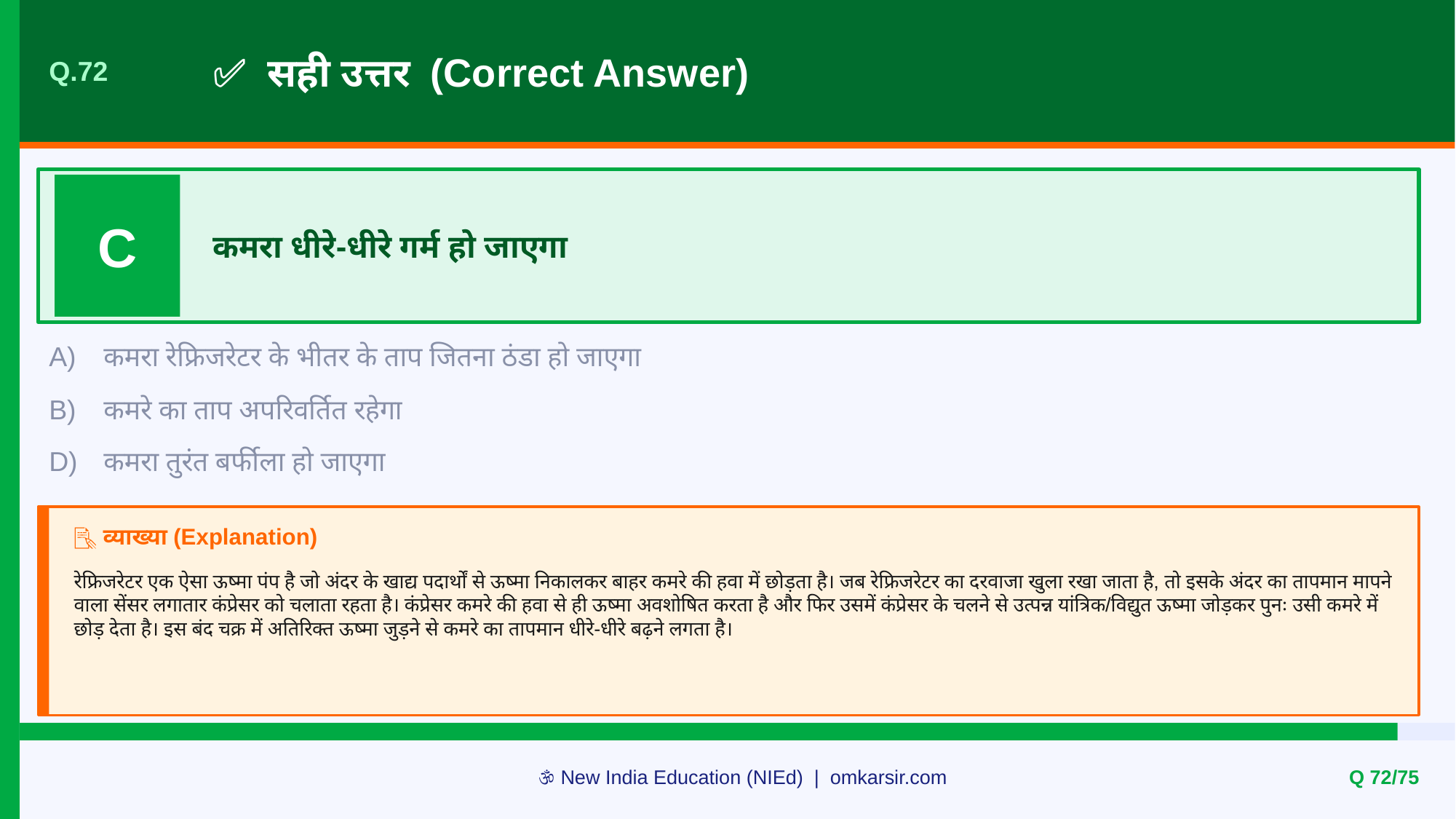

✅  सही उत्तर  (Correct Answer)
Q.72

C
कमरा धीरे-धीरे गर्म हो जाएगा
A)
कमरा रेफ्रिजरेटर के भीतर के ताप जितना ठंडा हो जाएगा
B)
कमरे का ताप अपरिवर्तित रहेगा
D)
कमरा तुरंत बर्फीला हो जाएगा

📝 व्याख्या (Explanation)
रेफ्रिजरेटर एक ऐसा ऊष्मा पंप है जो अंदर के खाद्य पदार्थों से ऊष्मा निकालकर बाहर कमरे की हवा में छोड़ता है। जब रेफ्रिजरेटर का दरवाजा खुला रखा जाता है, तो इसके अंदर का तापमान मापने वाला सेंसर लगातार कंप्रेसर को चलाता रहता है। कंप्रेसर कमरे की हवा से ही ऊष्मा अवशोषित करता है और फिर उसमें कंप्रेसर के चलने से उत्पन्न यांत्रिक/विद्युत ऊष्मा जोड़कर पुनः उसी कमरे में छोड़ देता है। इस बंद चक्र में अतिरिक्त ऊष्मा जुड़ने से कमरे का तापमान धीरे-धीरे बढ़ने लगता है।

🕉️ New India Education (NIEd)  |  omkarsir.com
Q 72/75